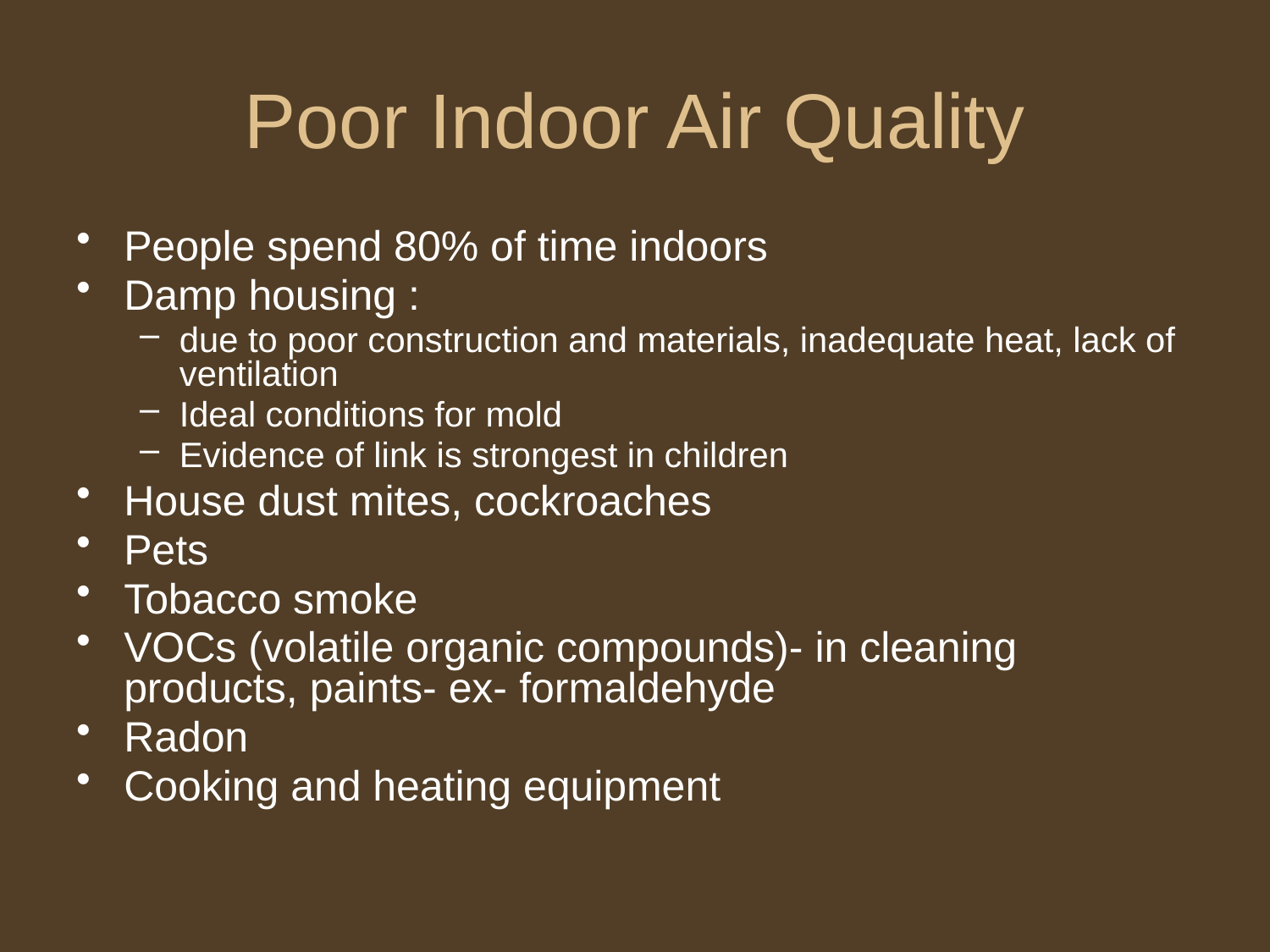

# Poor Indoor Air Quality
People spend 80% of time indoors
Damp housing :
due to poor construction and materials, inadequate heat, lack of ventilation
Ideal conditions for mold
Evidence of link is strongest in children
House dust mites, cockroaches
Pets
Tobacco smoke
VOCs (volatile organic compounds)- in cleaning products, paints- ex- formaldehyde
Radon
Cooking and heating equipment